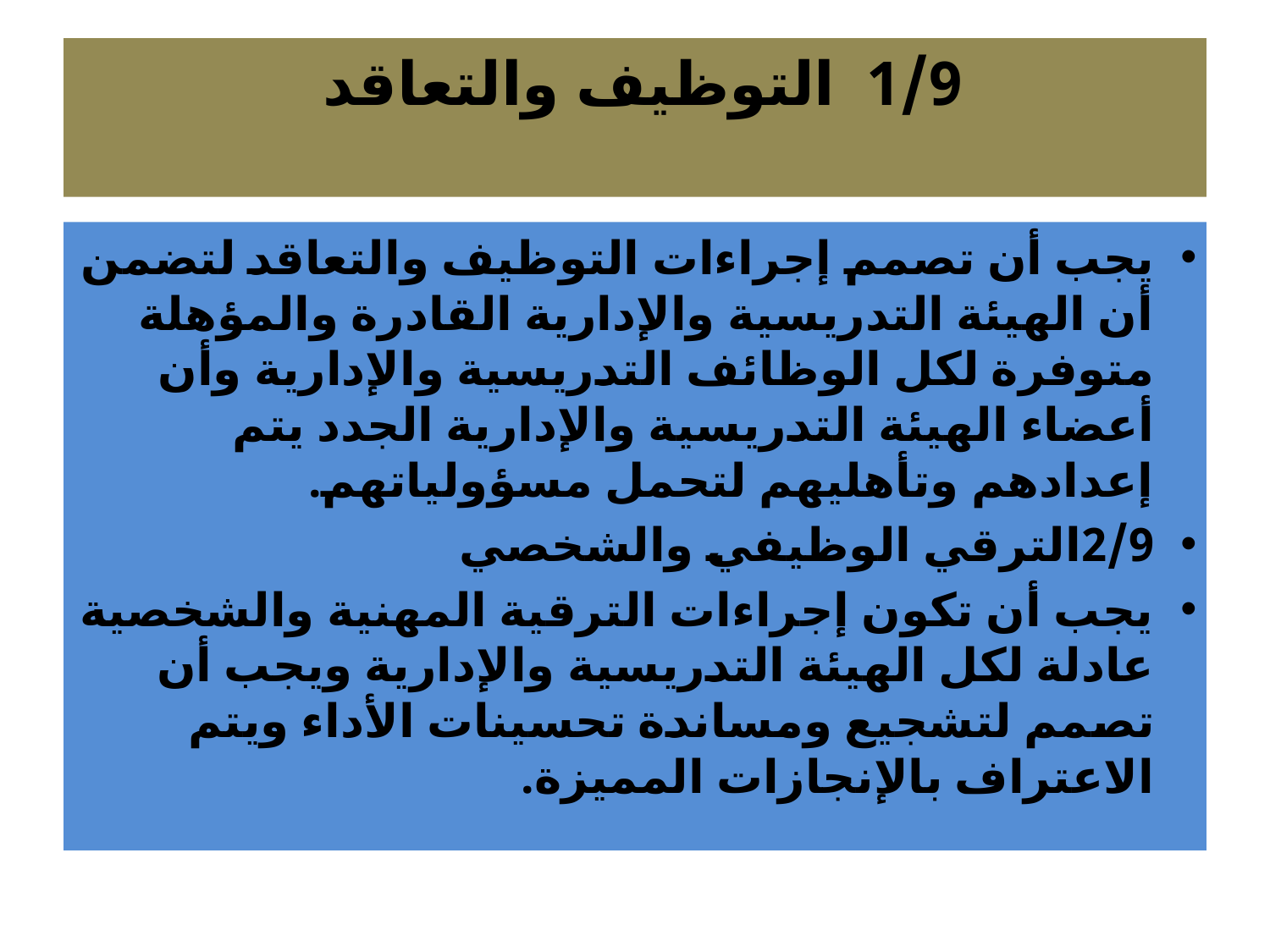

# 1/9  التوظيف والتعاقد
يجب أن تصمم إجراءات التوظيف والتعاقد لتضمن أن الهيئة التدريسية والإدارية القادرة والمؤهلة متوفرة لكل الوظائف التدريسية والإدارية وأن أعضاء الهيئة التدريسية والإدارية الجدد يتم إعدادهم وتأهليهم لتحمل مسؤولياتهم.
2/9	الترقي الوظيفي والشخصي
يجب أن تكون إجراءات الترقية المهنية والشخصية عادلة لكل الهيئة التدريسية والإدارية ويجب أن تصمم لتشجيع ومساندة تحسينات الأداء ويتم الاعتراف بالإنجازات المميزة.